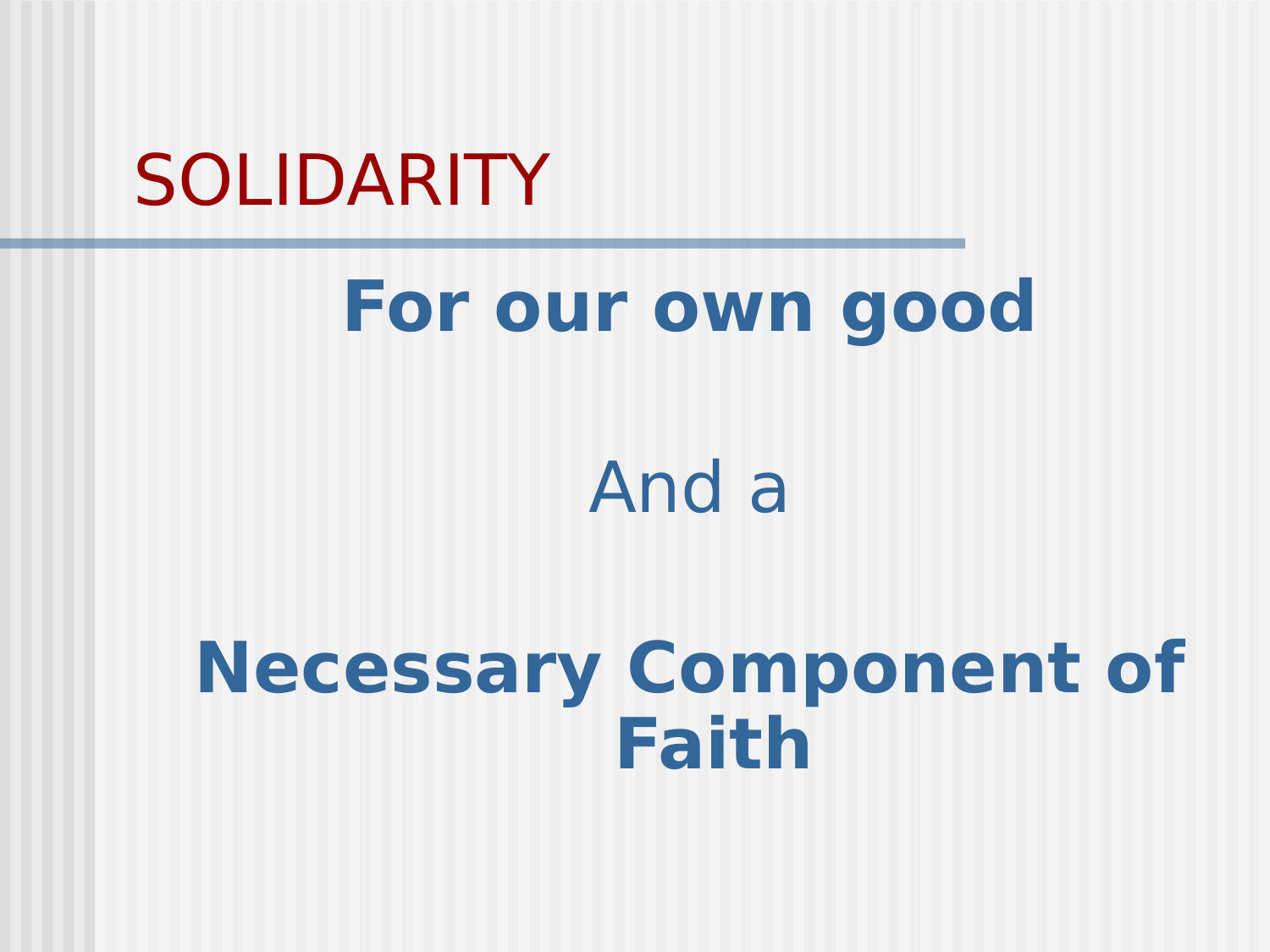

# SOLIDARITY
For our own good

And a

Necessary Component of Faith